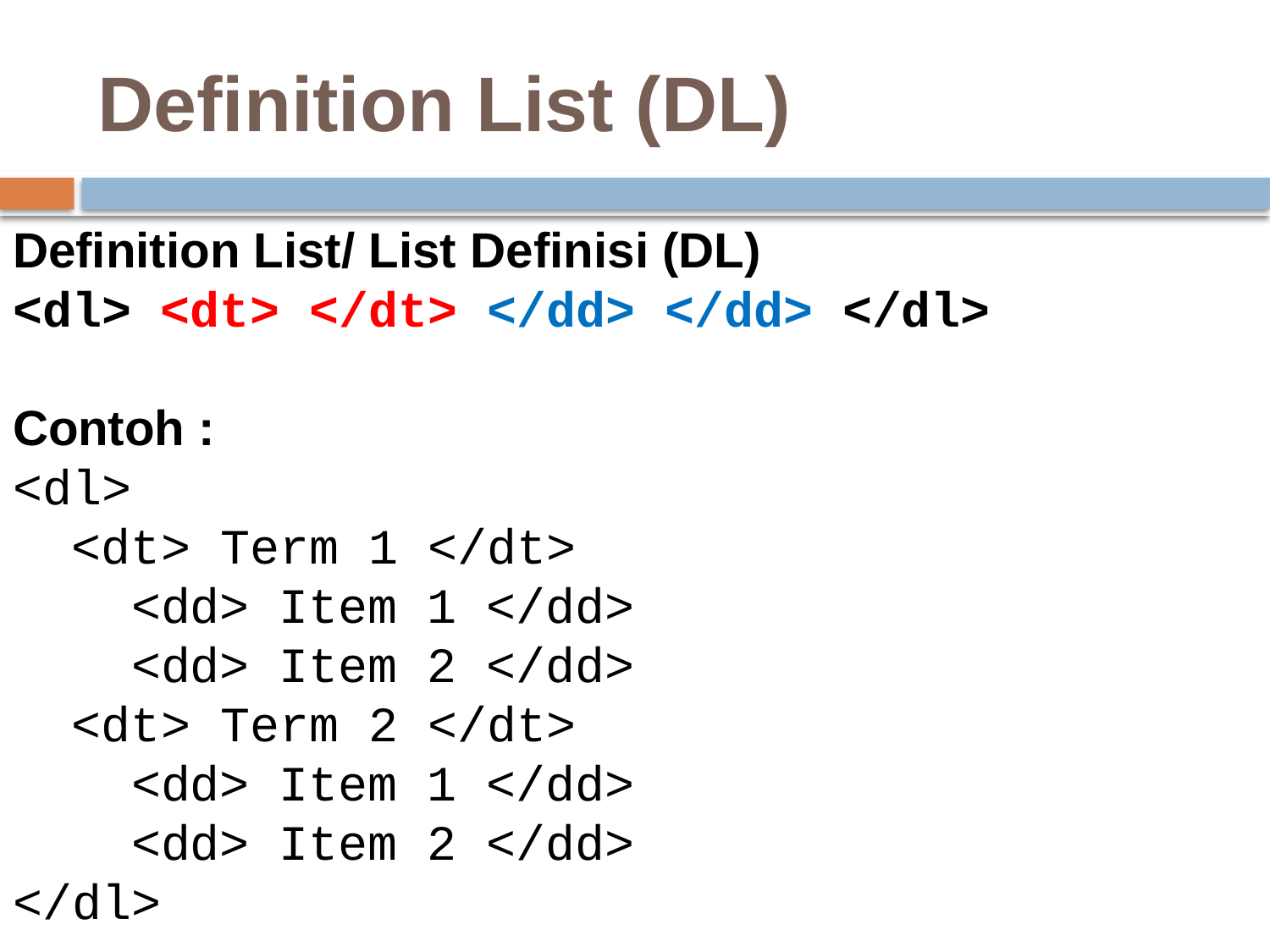

# Definition List (DL)
Definition List/ List Definisi (DL)
<dl> <dt> </dt> </dd> </dd> </dl>

Contoh :
<dl>
  <dt> Term 1 </dt>
    <dd> Item 1 </dd>
    <dd> Item 2 </dd>
  <dt> Term 2 </dt>
    <dd> Item 1 </dd>
    <dd> Item 2 </dd>
</dl>